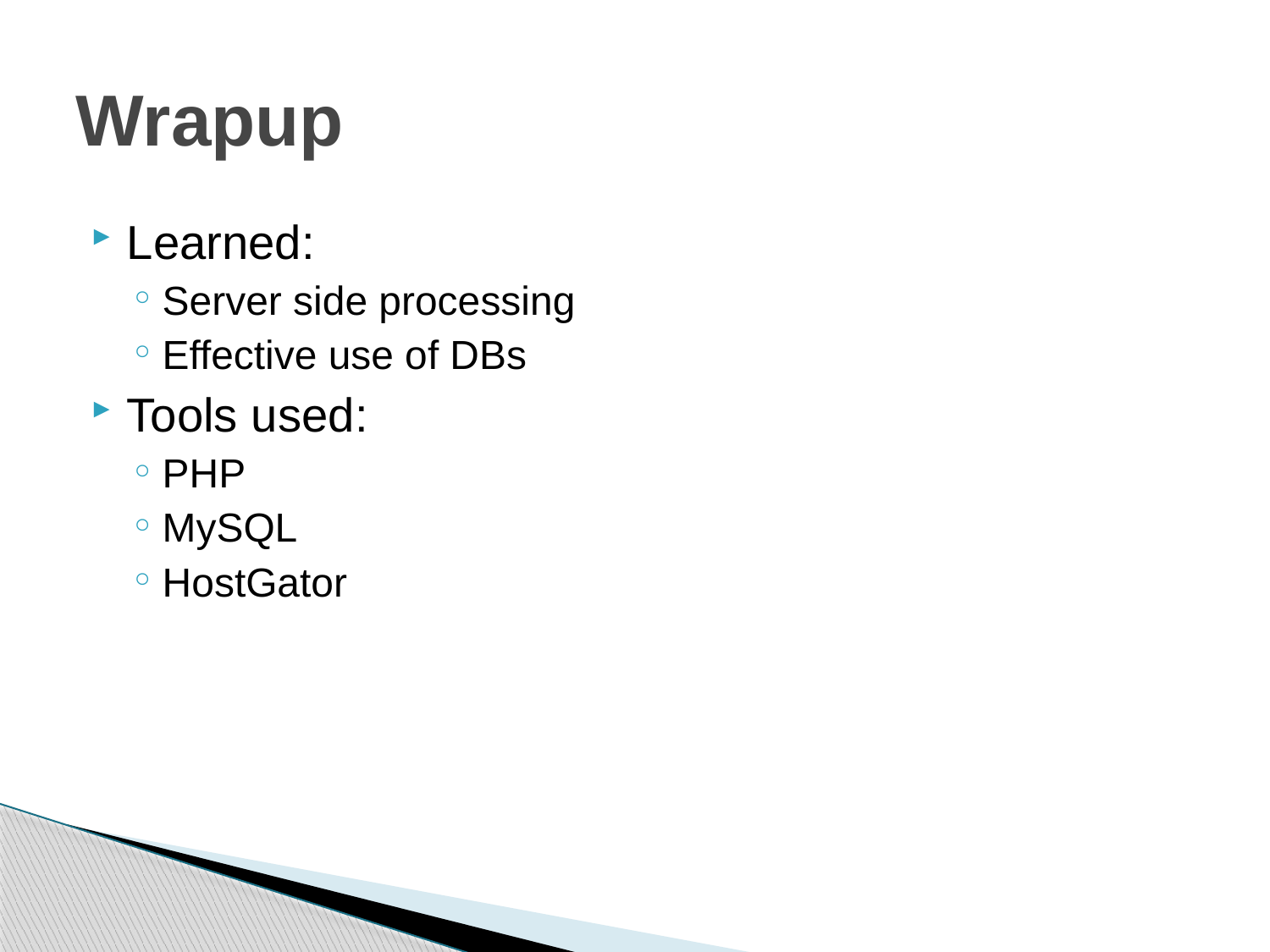

# Wrapup
Learned:
Server side processing
Effective use of DBs
Tools used:
PHP
MySQL
HostGator